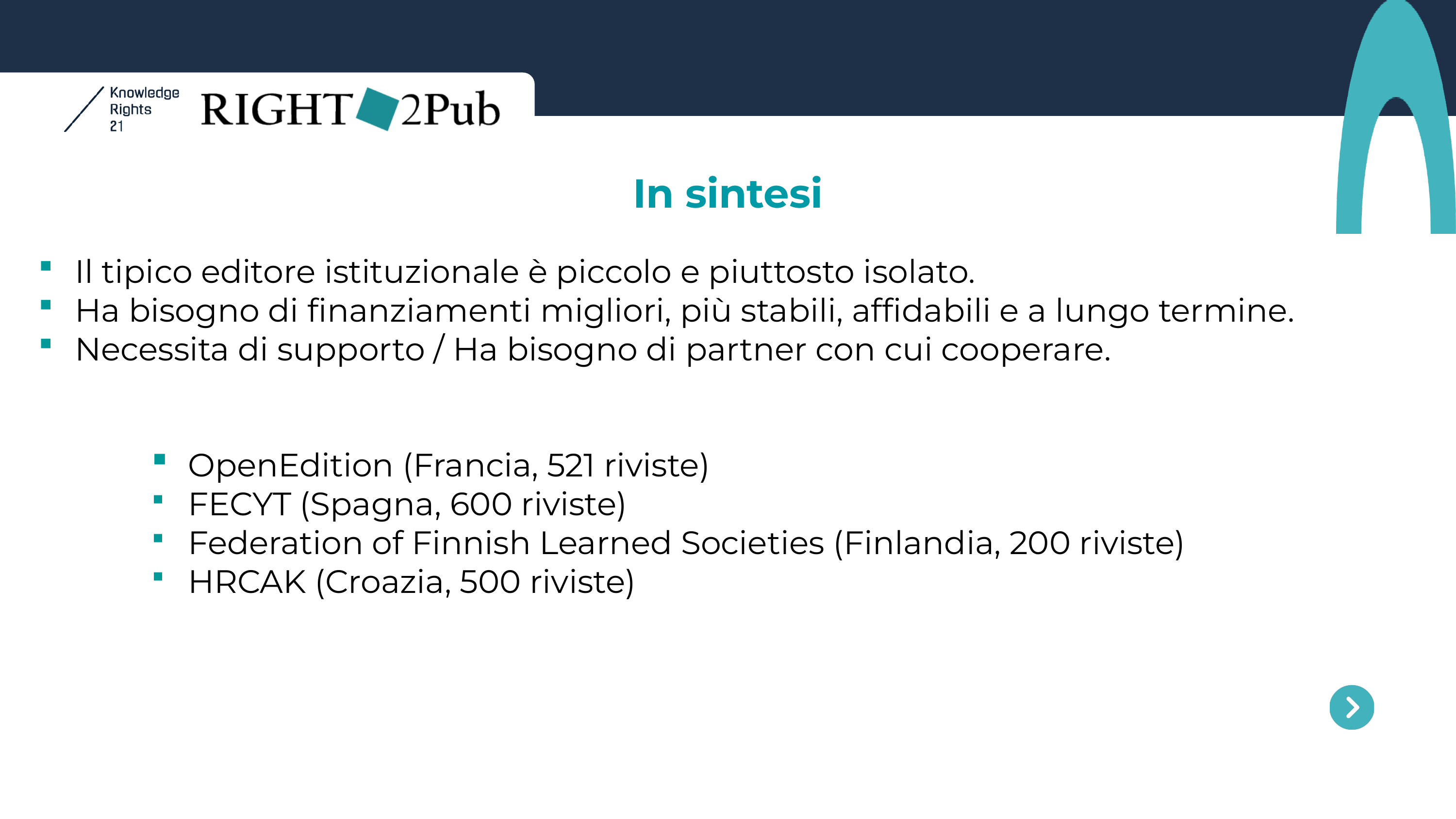

In sintesi

Il tipico editore istituzionale è piccolo e piuttosto isolato.
Ha bisogno di finanziamenti migliori, più stabili, affidabili e a lungo termine.
Necessita di supporto / Ha bisogno di partner con cui cooperare.

OpenEdition (Francia, 521 riviste)
FECYT (Spagna, 600 riviste)
Federation of Finnish Learned Societies (Finlandia, 200 riviste)
HRCAK (Croazia, 500 riviste)
Attengono all’utilizzazione e allo sfruttamento economico dell’opera. L’autore, infatti, può decidere di cedere o concedere l’utilizzo di tali diritti, gratuitamente o a fronte di un pagamento.